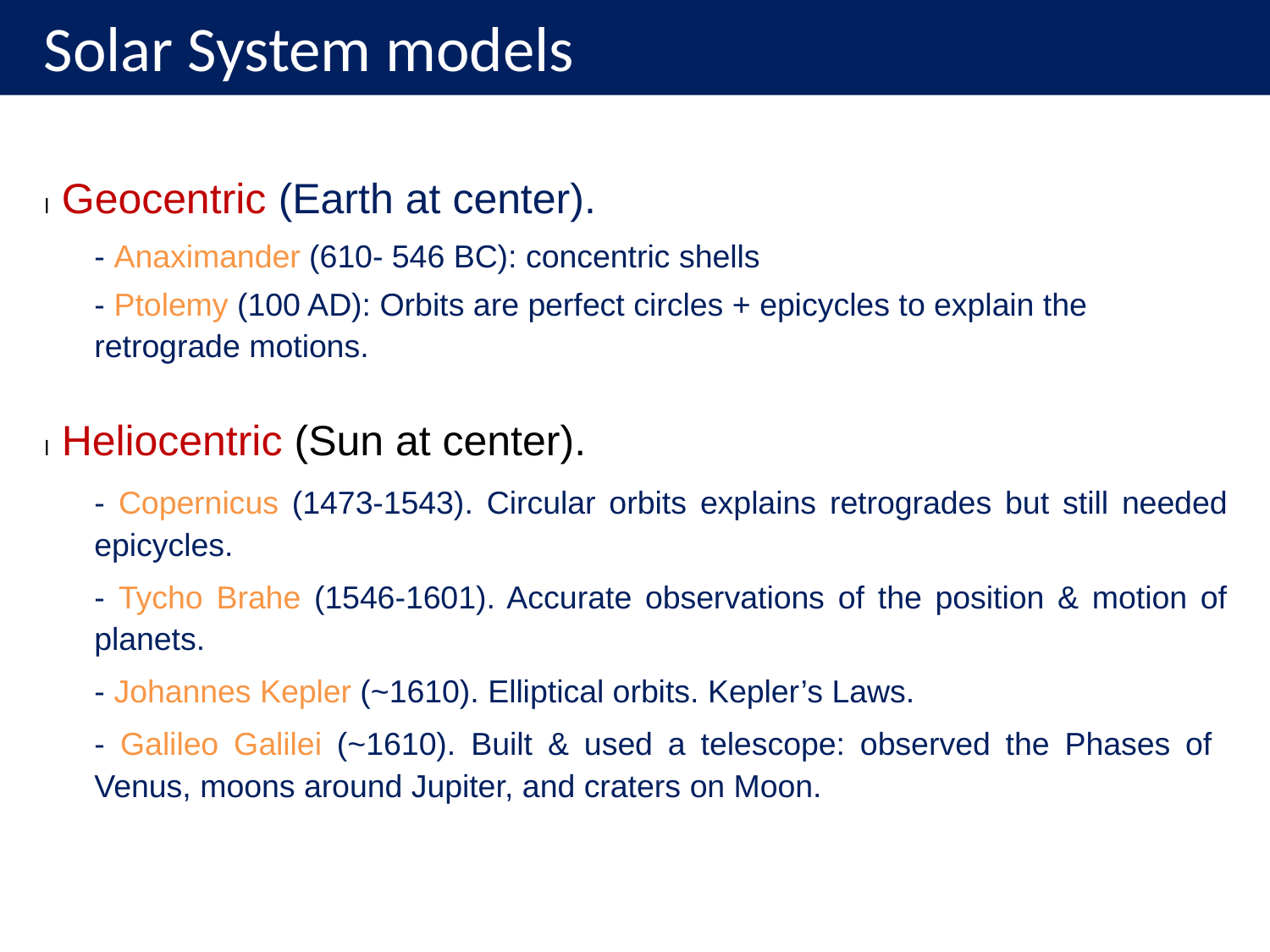

# Solar System models
l Geocentric (Earth at center).
- Anaximander (610- 546 BC): concentric shells
- Ptolemy (100 AD): Orbits are perfect circles + epicycles to explain the retrograde motions.

l Heliocentric (Sun at center).
- Copernicus (1473-1543). Circular orbits explains retrogrades but still needed epicycles.
- Tycho Brahe (1546-1601). Accurate observations of the position & motion of planets.
- Johannes Kepler (~1610). Elliptical orbits. Kepler’s Laws.
- Galileo Galilei (~1610). Built & used a telescope: observed the Phases of  Venus, moons around Jupiter, and craters on Moon.